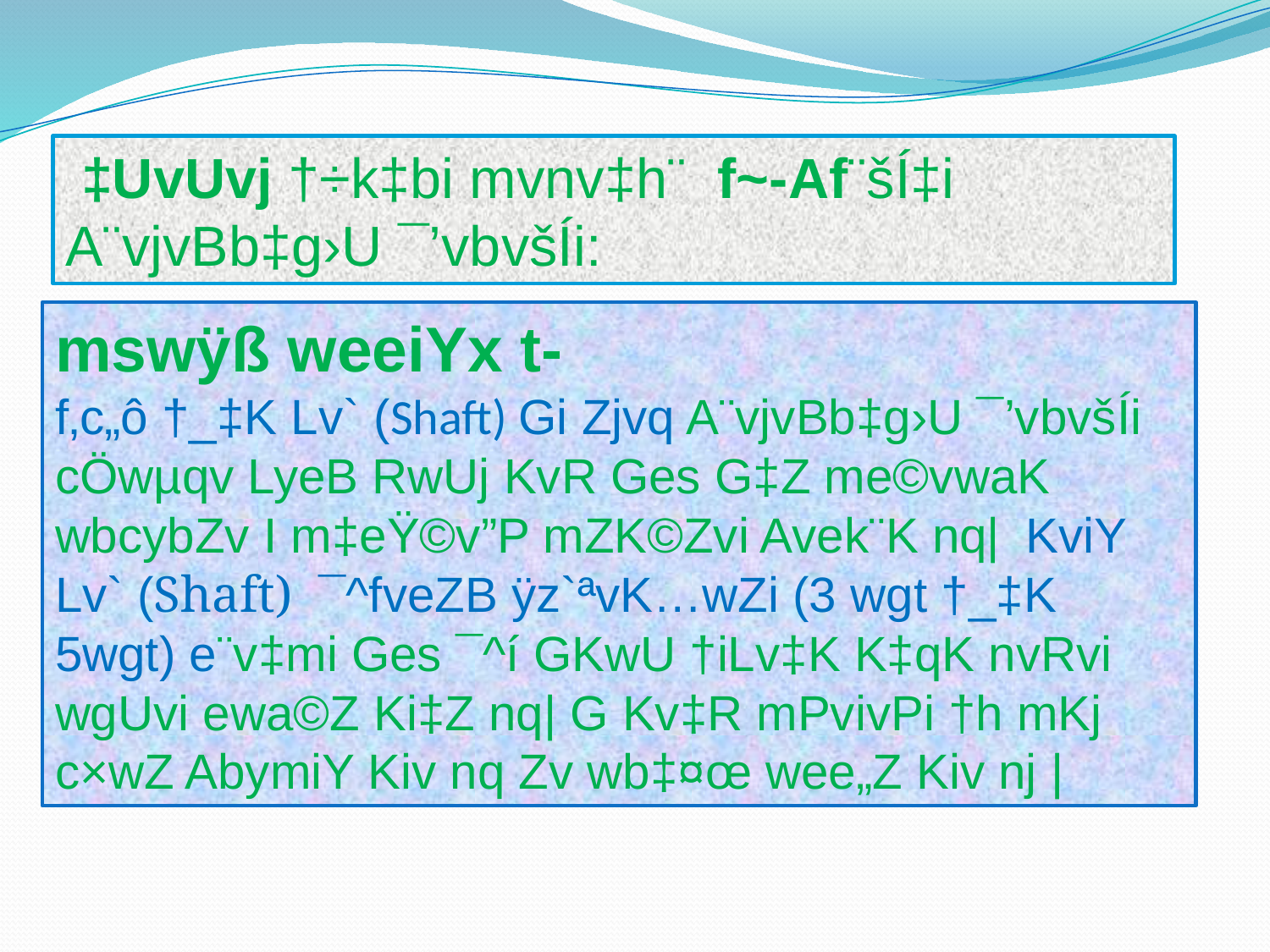

‡UvUvj †÷k‡bi mvnv‡h¨  f~-Af¨šÍ‡i A¨vjvBb‡g›U ¯’vbvšÍi:
mswÿß weeiYx t-
f‚c„ô †_‡K Lv` (Shaft) Gi Zjvq A¨vjvBb‡g›U ¯’vbvšÍi cÖwµqv LyeB RwUj KvR Ges G‡Z me©vwaK wbcybZv I m‡eŸ©v”P mZK©Zvi Avek¨K nq|  KviY Lv` (Shaft)  ¯^fveZB ÿz`ªvK…wZi (3 wgt †_‡K 5wgt) e¨v‡mi Ges ¯^í GKwU †iLv‡K K‡qK nvRvi wgUvi ewa©Z Ki‡Z nq| G Kv‡R mPvivPi †h mKj c×wZ AbymiY Kiv nq Zv wb‡¤œ wee„Z Kiv nj |